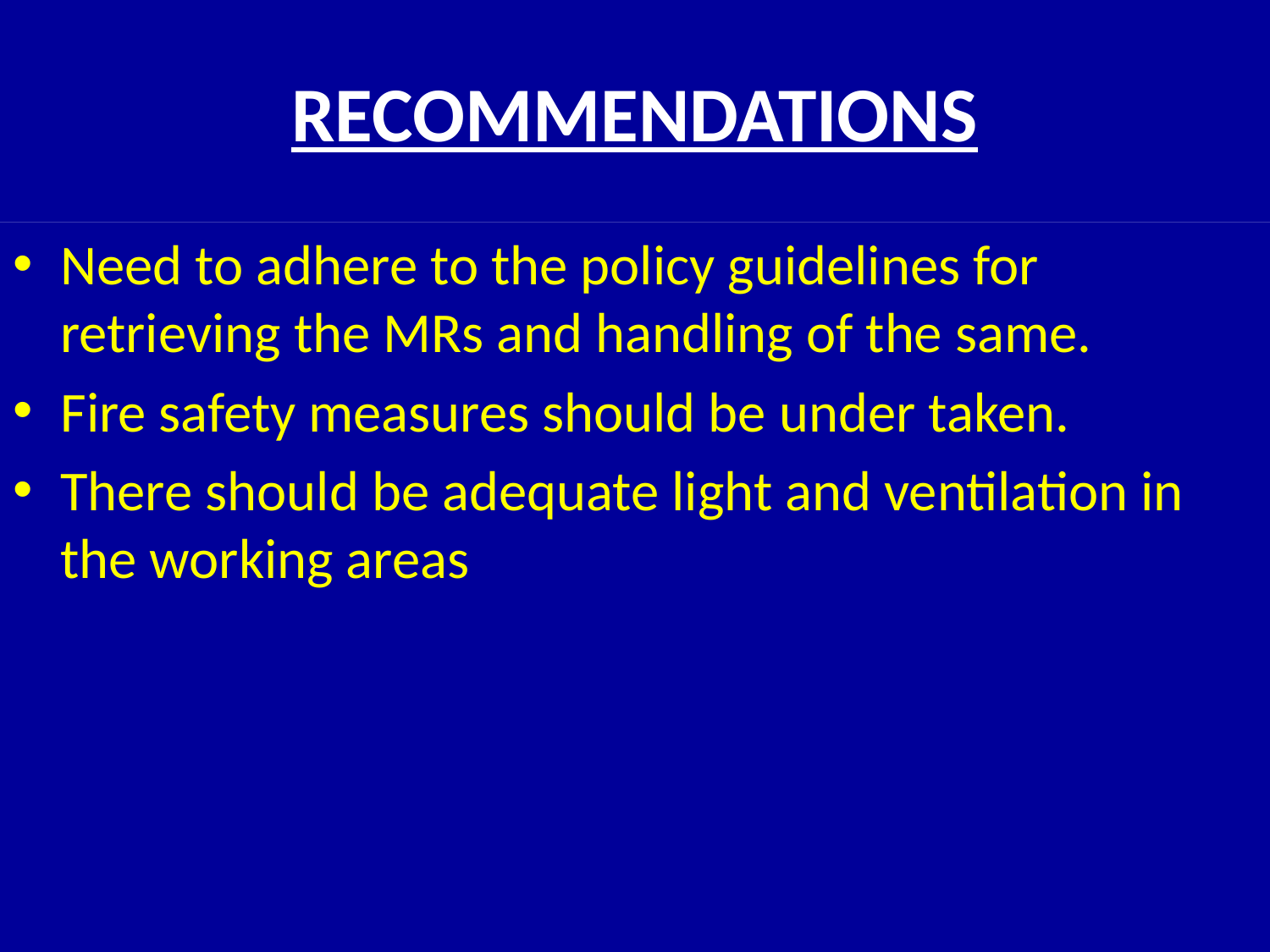

# RECOMMENDATIONS
Need to adhere to the policy guidelines for retrieving the MRs and handling of the same.
Fire safety measures should be under taken.
There should be adequate light and ventilation in the working areas